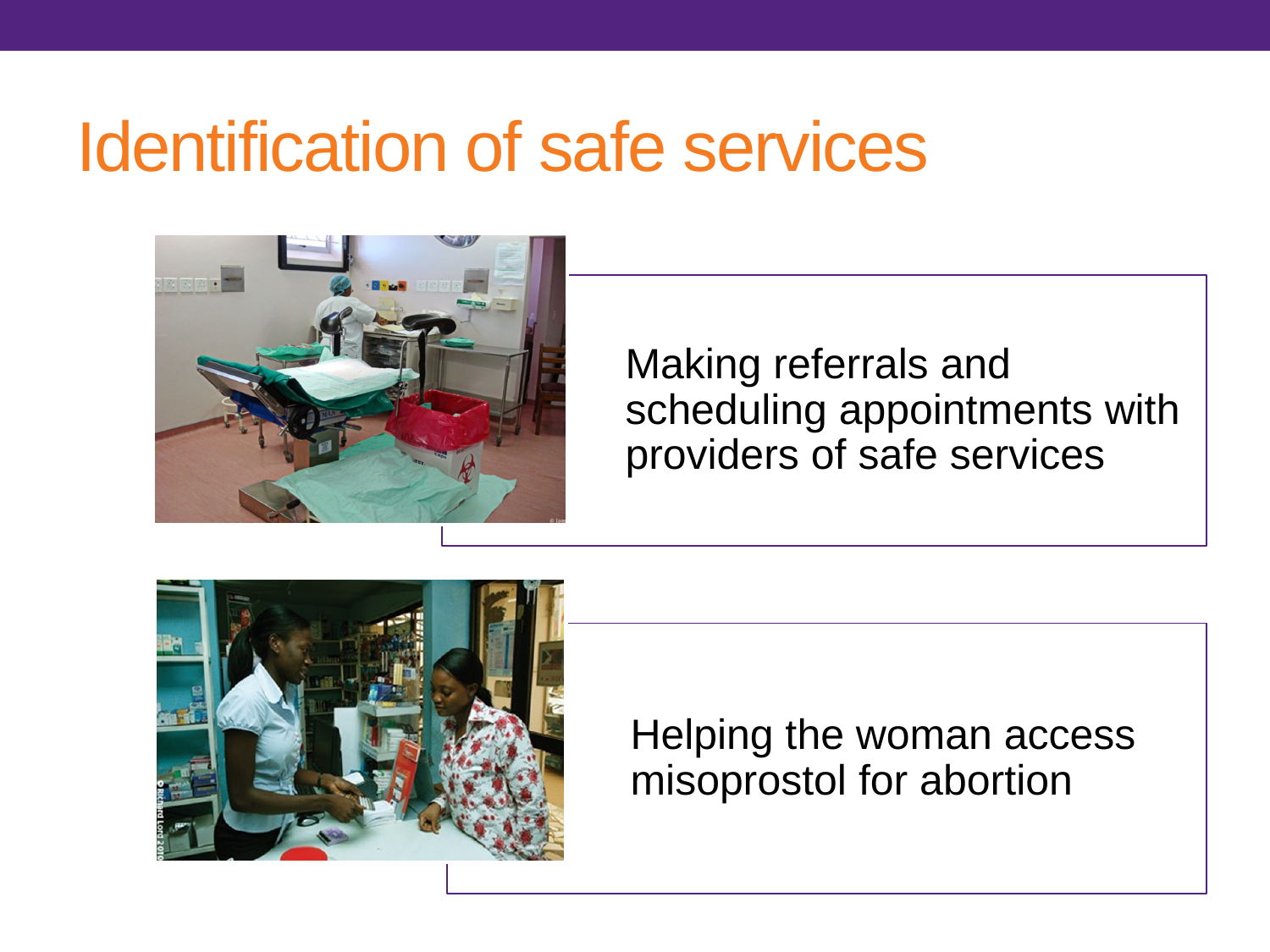

# Identification of safe services
Making referrals and scheduling appointments with providers of safe services
Helping the woman access misoprostol for abortion